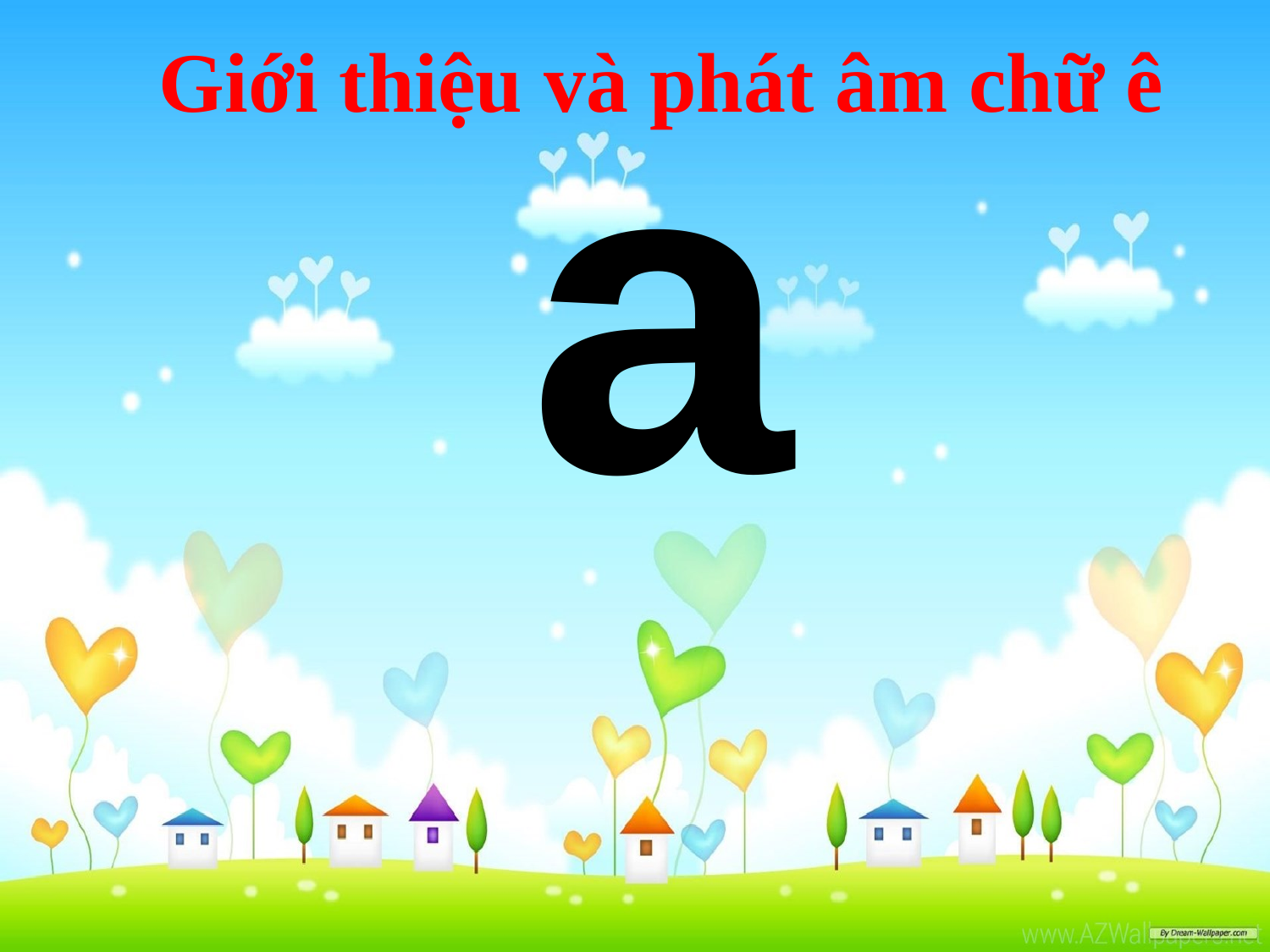

ª
Giới thiệu và phát âm chữ ê